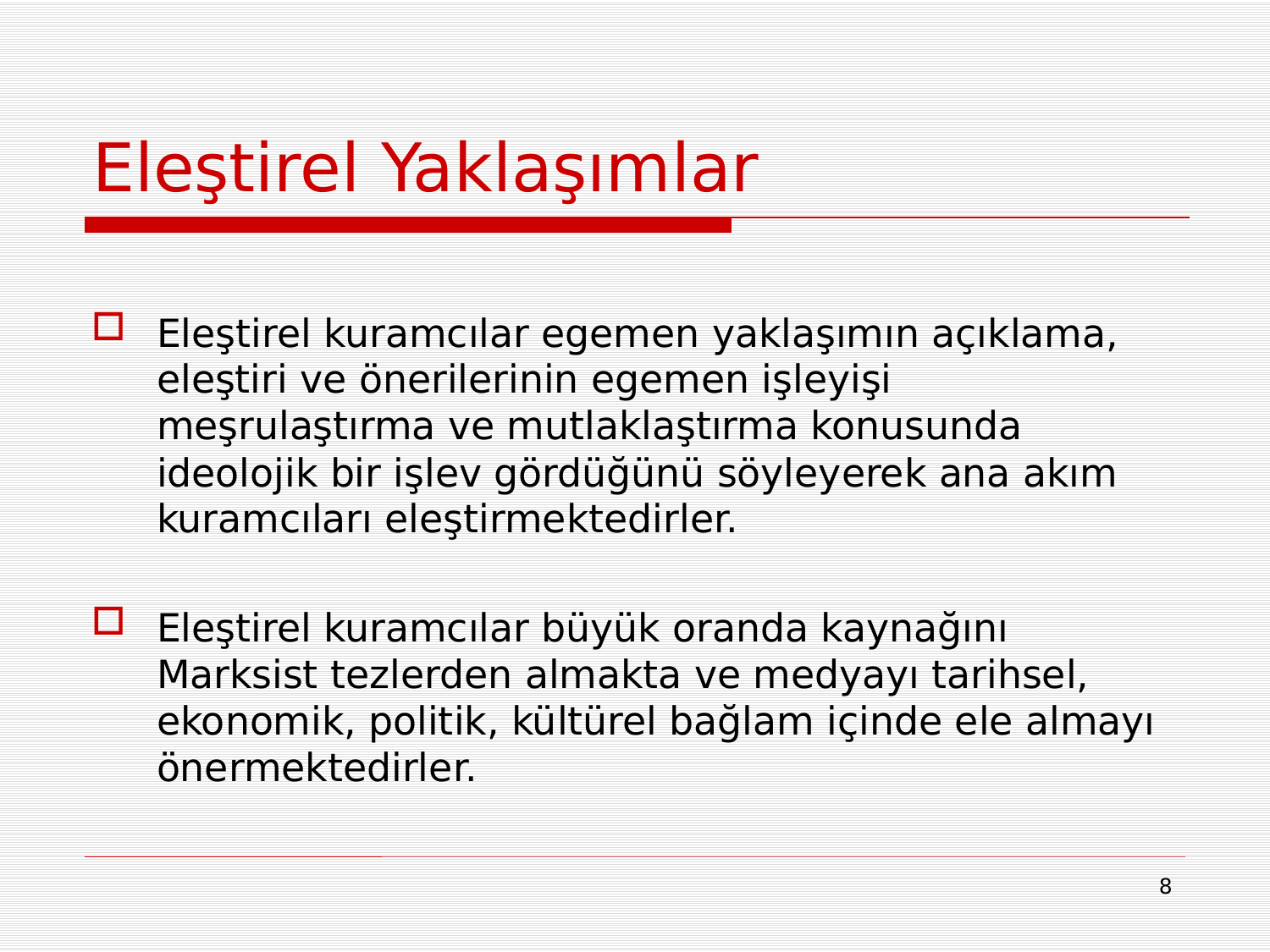

# Eleştirel Yaklaşımlar

Eleştirel kuramcılar egemen yaklaşımın açıklama, eleştiri ve önerilerinin egemen işleyişi meşrulaştırma ve mutlaklaştırma konusunda ideolojik bir işlev gördüğünü söyleyerek ana akım kuramcıları eleştirmektedirler.

Eleştirel kuramcılar büyük oranda kaynağını Marksist tezlerden almakta ve medyayı tarihsel, ekonomik, politik, kültürel bağlam içinde ele almayı önermektedirler.

8